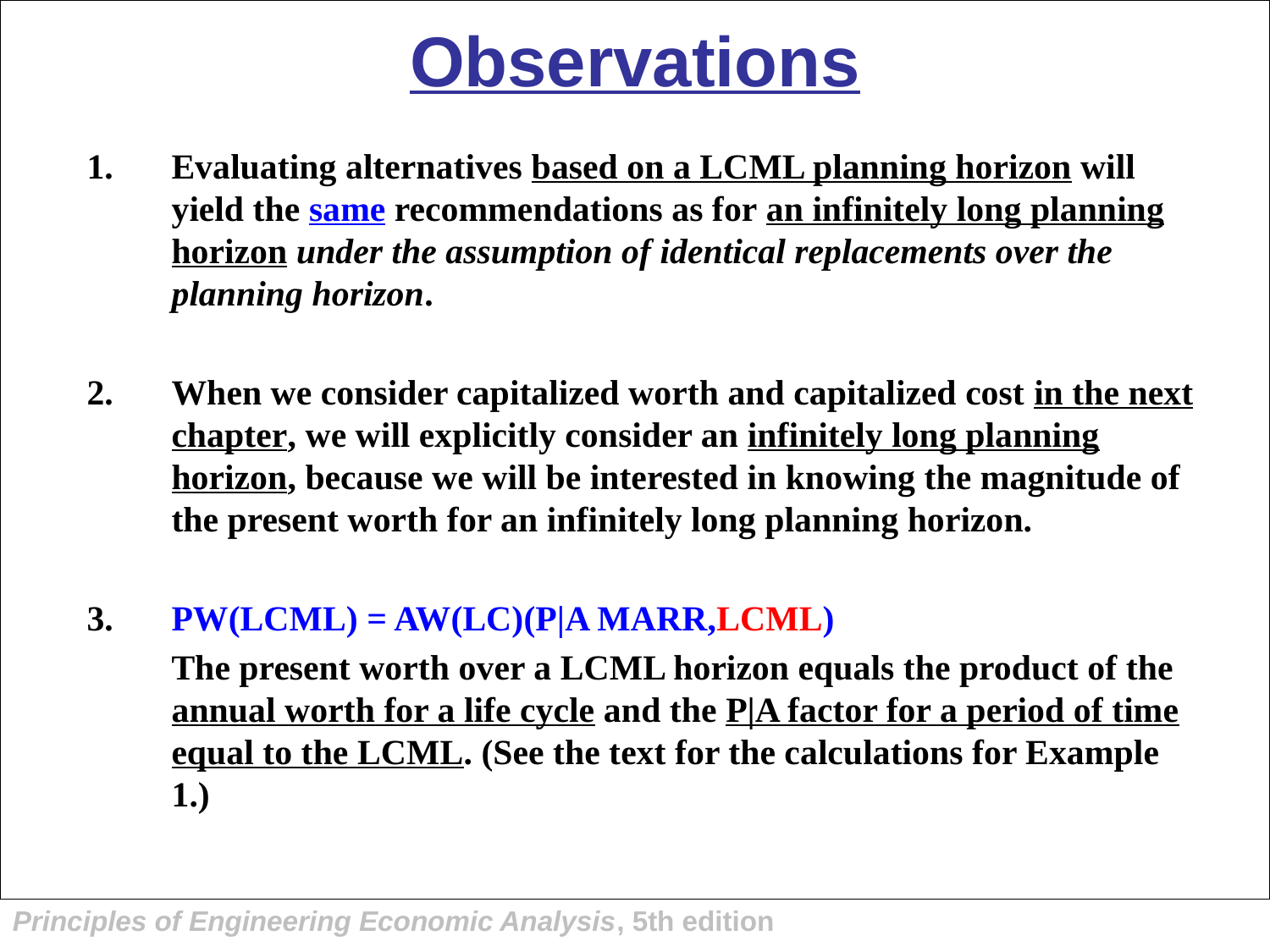

# Observations
Evaluating alternatives based on a LCML planning horizon will yield the same recommendations as for an infinitely long planning horizon under the assumption of identical replacements over the planning horizon.

When we consider capitalized worth and capitalized cost in the next chapter, we will explicitly consider an infinitely long planning horizon, because we will be interested in knowing the magnitude of the present worth for an infinitely long planning horizon.

PW(LCML) = AW(LC)(P|A MARR,LCML)
	The present worth over a LCML horizon equals the product of the annual worth for a life cycle and the P|A factor for a period of time equal to the LCML. (See the text for the calculations for Example 1.)